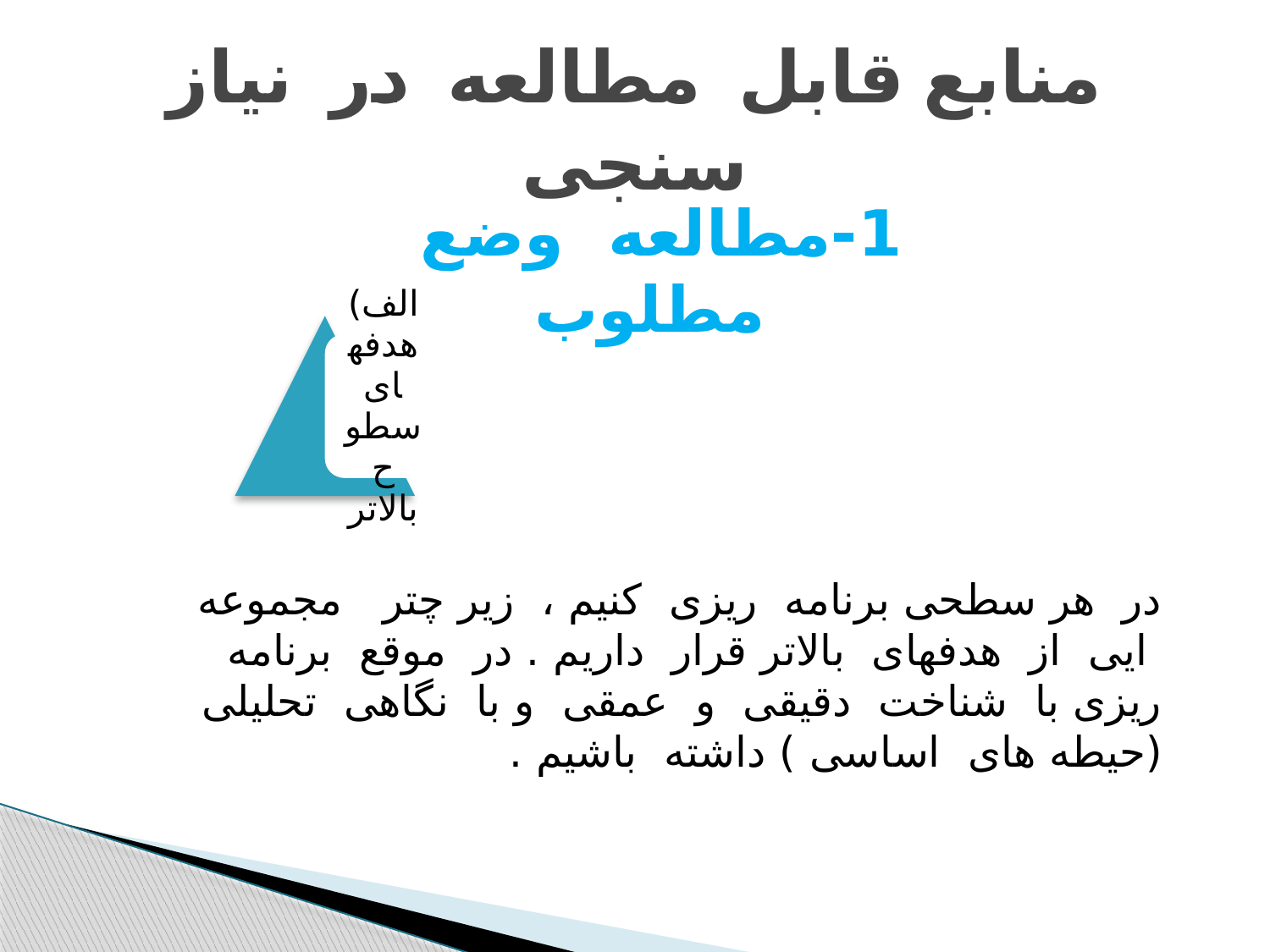

# منابع قابل  مطالعه  در  نیاز سنجی
1-مطالعه  وضع  مطلوب

در  هر سطحی برنامه  ریزی  کنیم ،  زیر چتر   مجموعه  ایی  از  هدفهای  بالاتر قرار  داریم . در  موقع  برنامه  ریزی با  شناخت  دقیقی  و  عمقی  و با  نگاهی  تحلیلی (حیطه های  اساسی ) داشته  باشیم .